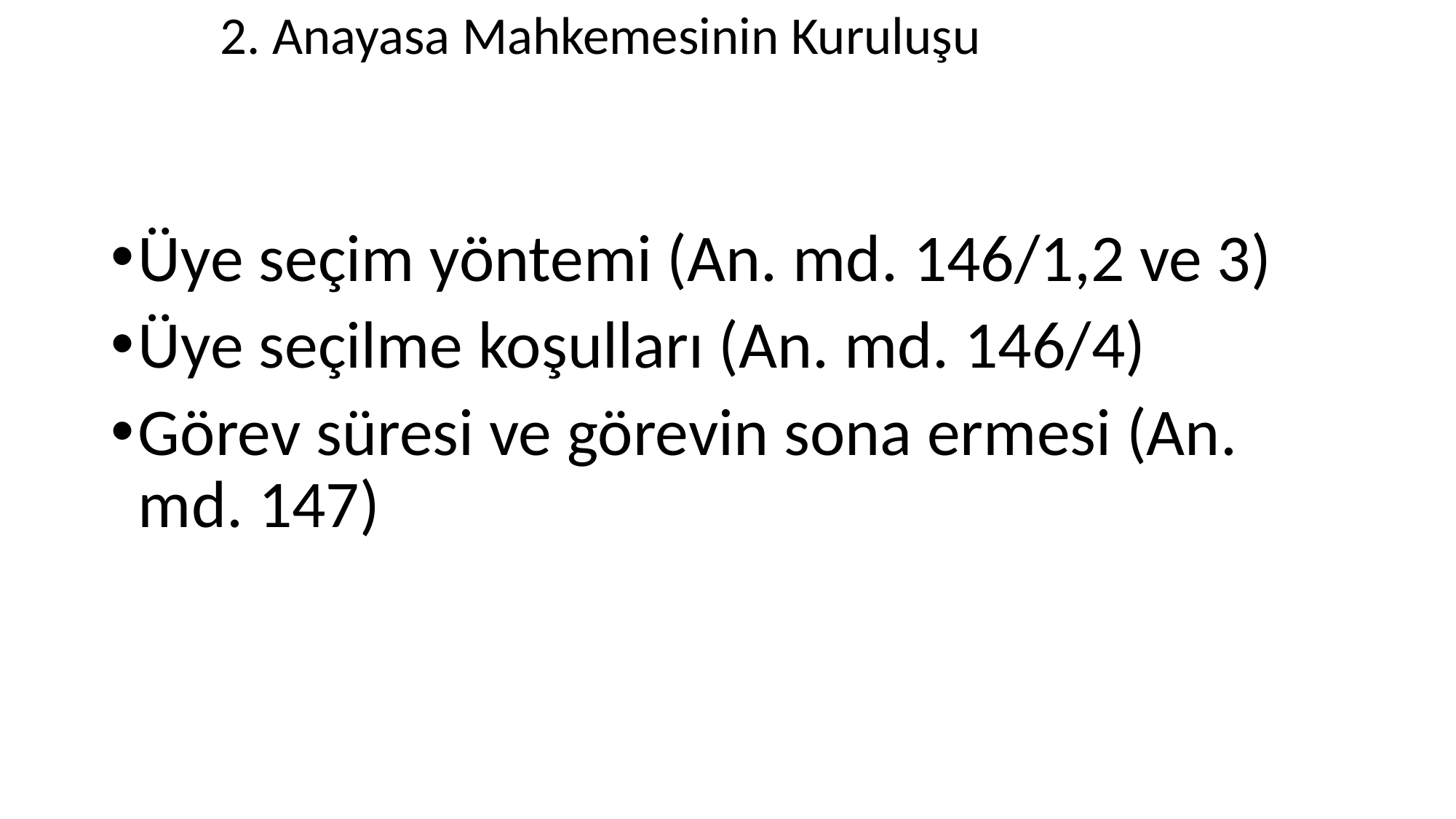

# 2. Anayasa Mahkemesinin Kuruluşu
Üye seçim yöntemi (An. md. 146/1,2 ve 3)
Üye seçilme koşulları (An. md. 146/4)
Görev süresi ve görevin sona ermesi (An. md. 147)